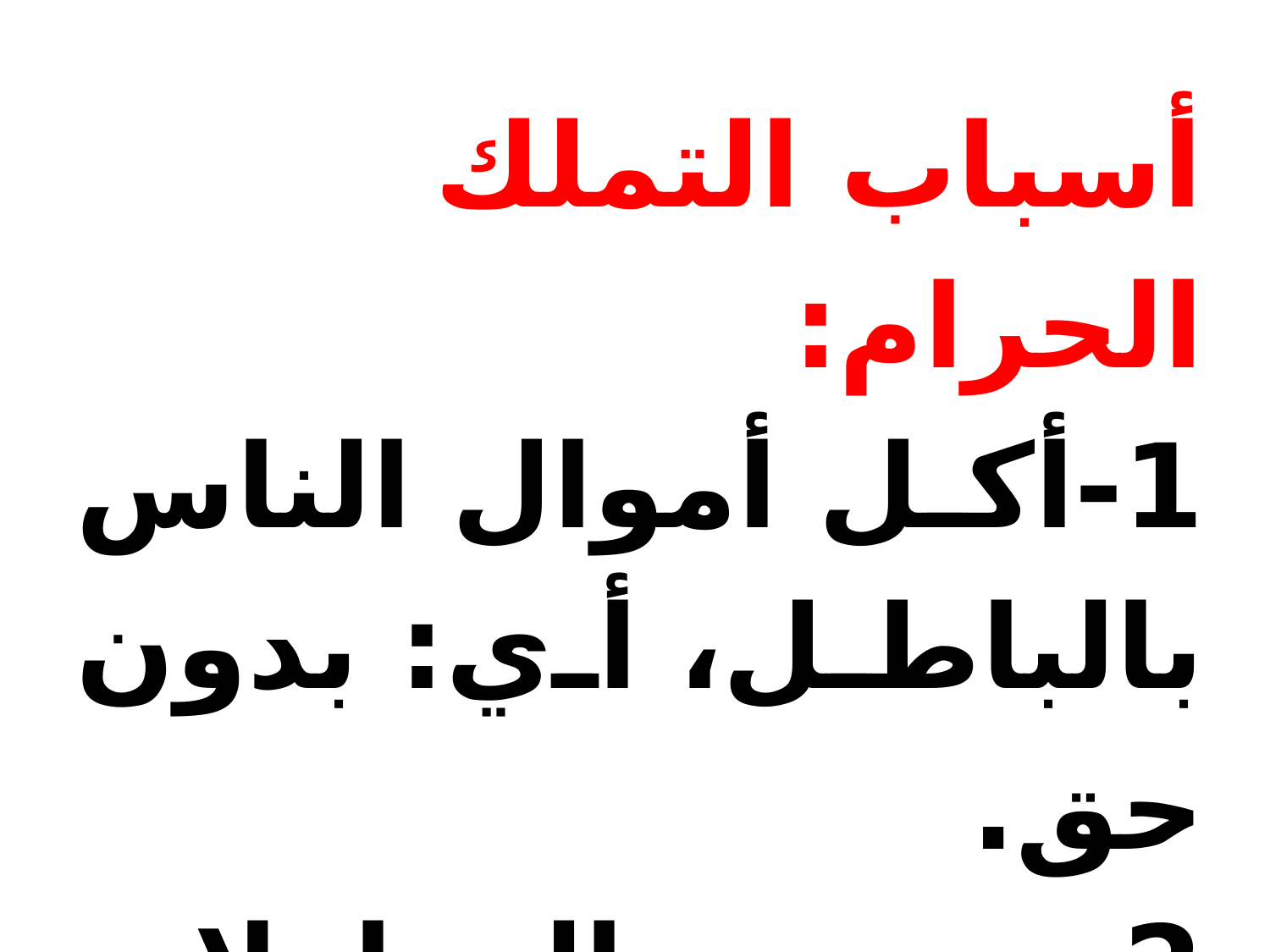

أسباب التملك الحرام:
1-أكل أموال الناس بالباطل، أي: بدون حق.
2-جميع المعاملات الربوية.